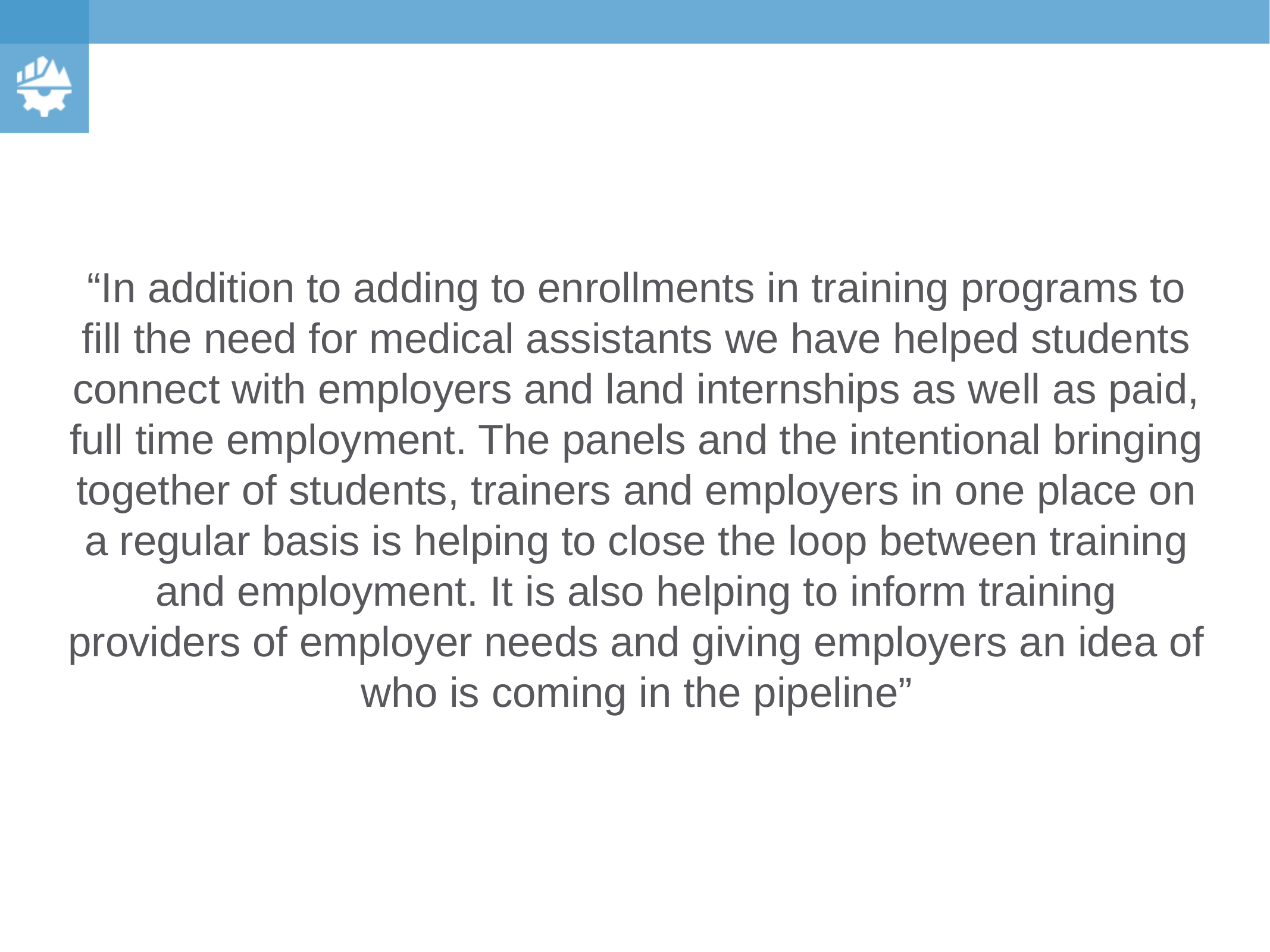

“In addition to adding to enrollments in training programs to fill the need for medical assistants we have helped students connect with employers and land internships as well as paid, full time employment. The panels and the intentional bringing together of students, trainers and employers in one place on a regular basis is helping to close the loop between training and employment. It is also helping to inform training providers of employer needs and giving employers an idea of who is coming in the pipeline”